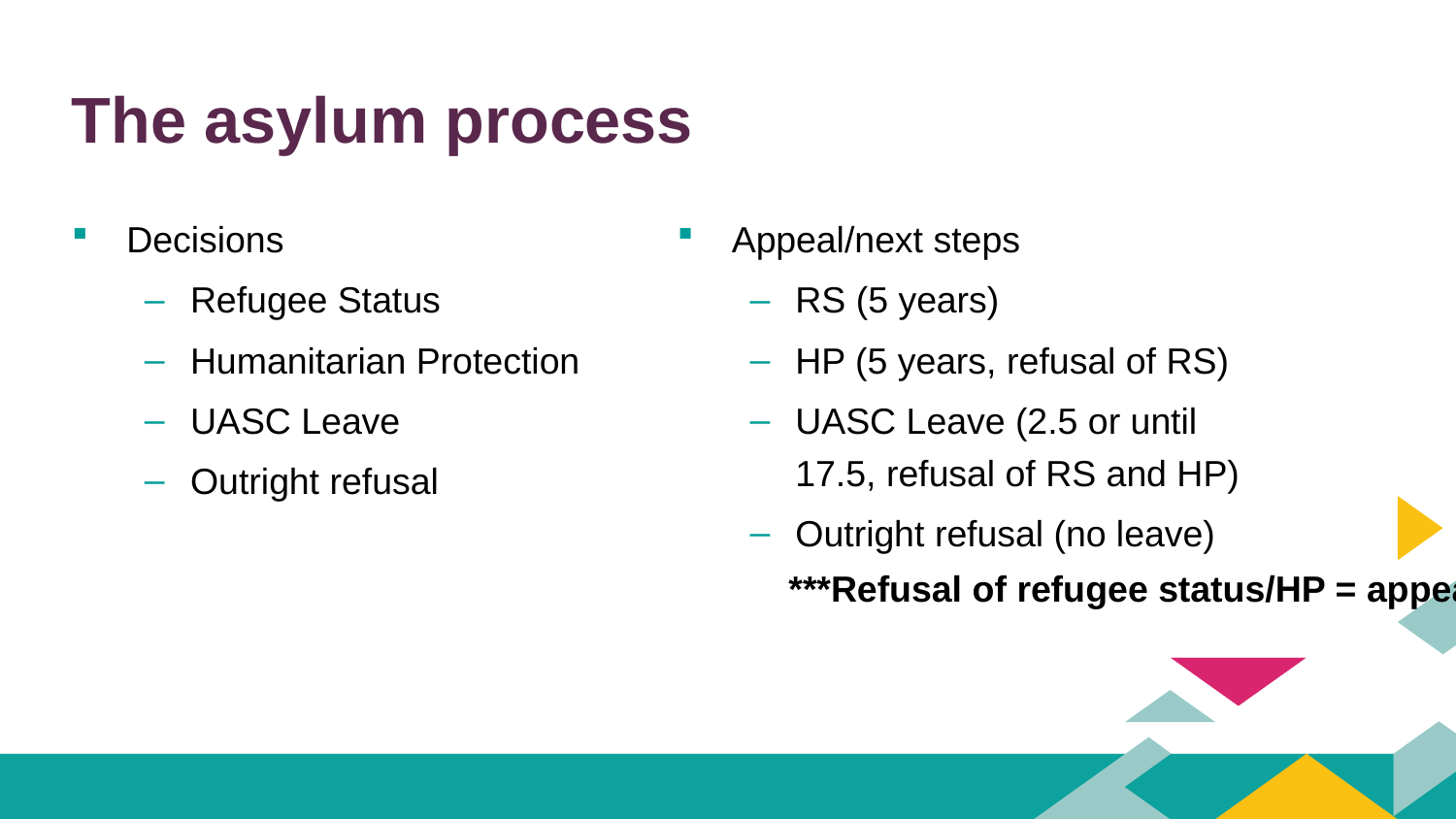

# The asylum process
Decisions
Refugee Status
Humanitarian Protection
UASC Leave
Outright refusal

Appeal/next steps
RS (5 years)
HP (5 years, refusal of RS)
UASC Leave (2.5 or until 17.5, refusal of RS and HP)
Outright refusal (no leave)

	***Refusal of refugee status/HP = appeal***